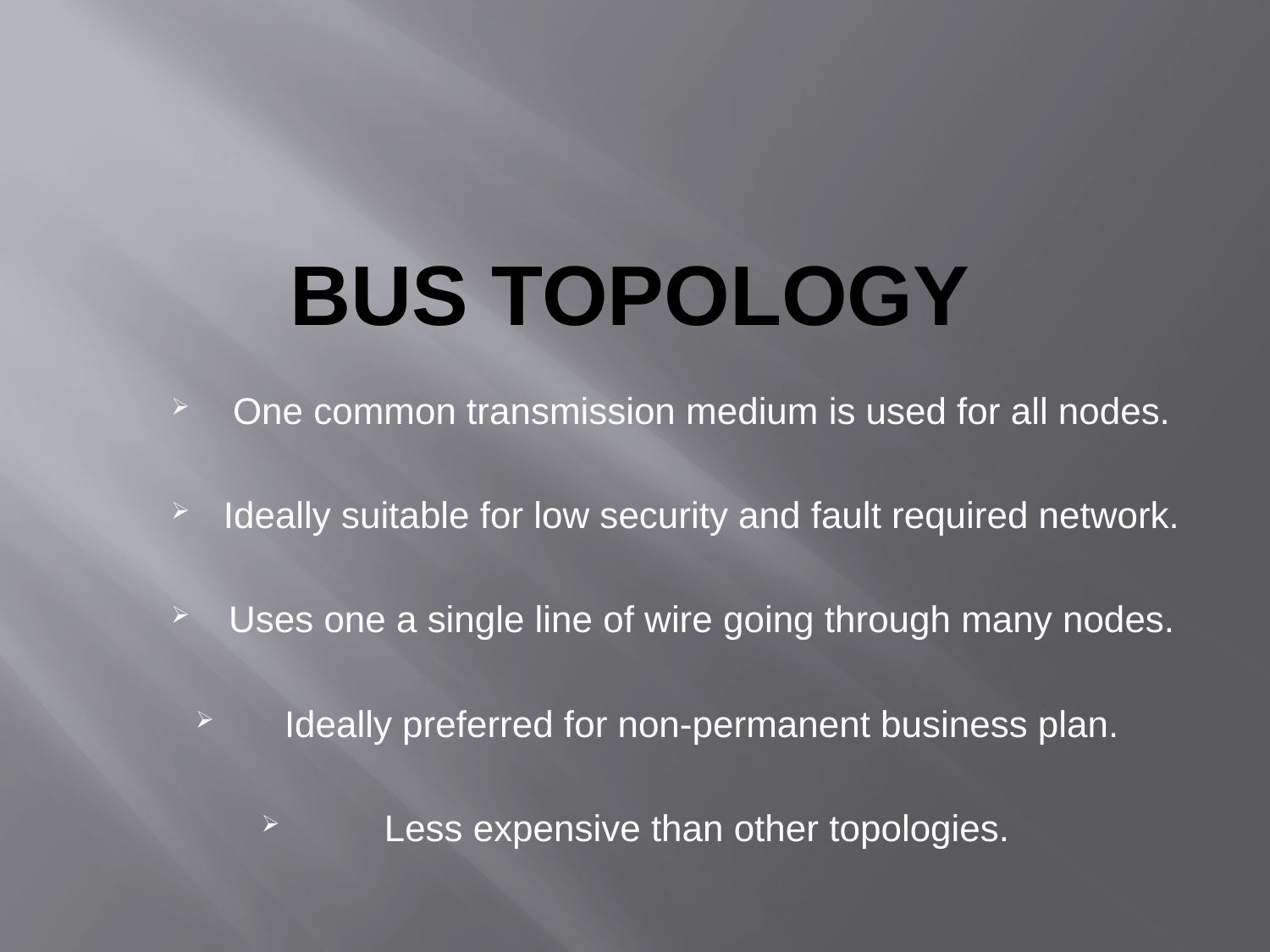

# BUS TOPOLOGY
One common transmission medium is used for all nodes.

Ideally suitable for low security and fault required network.

Uses one a single line of wire going through many nodes.

Ideally preferred for non-permanent business plan.

Less expensive than other topologies.